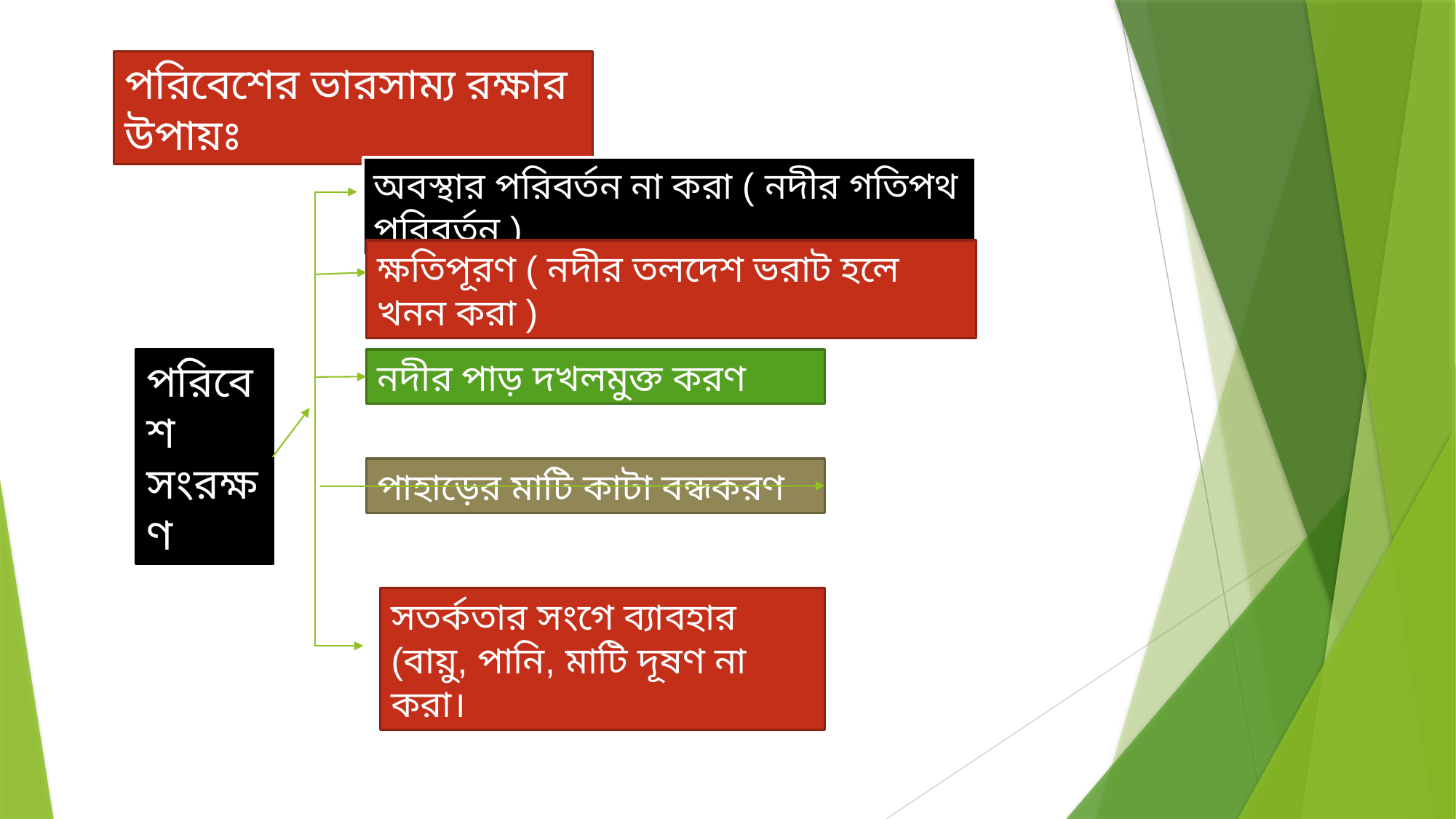

পরিবেশের ভারসাম্য রক্ষার উপায়ঃ
অবস্থার পরিবর্তন না করা ( নদীর গতিপথ পরিবর্তন )
ক্ষতিপূরণ ( নদীর তলদেশ ভরাট হলে খনন করা )
নদীর পাড় দখলমুক্ত করণ
পরিবেশ
সংরক্ষণ
পাহাড়ের মাটি কাটা বন্ধকরণ
সতর্কতার সংগে ব্যাবহার (বায়ু, পানি, মাটি দূষণ না করা।